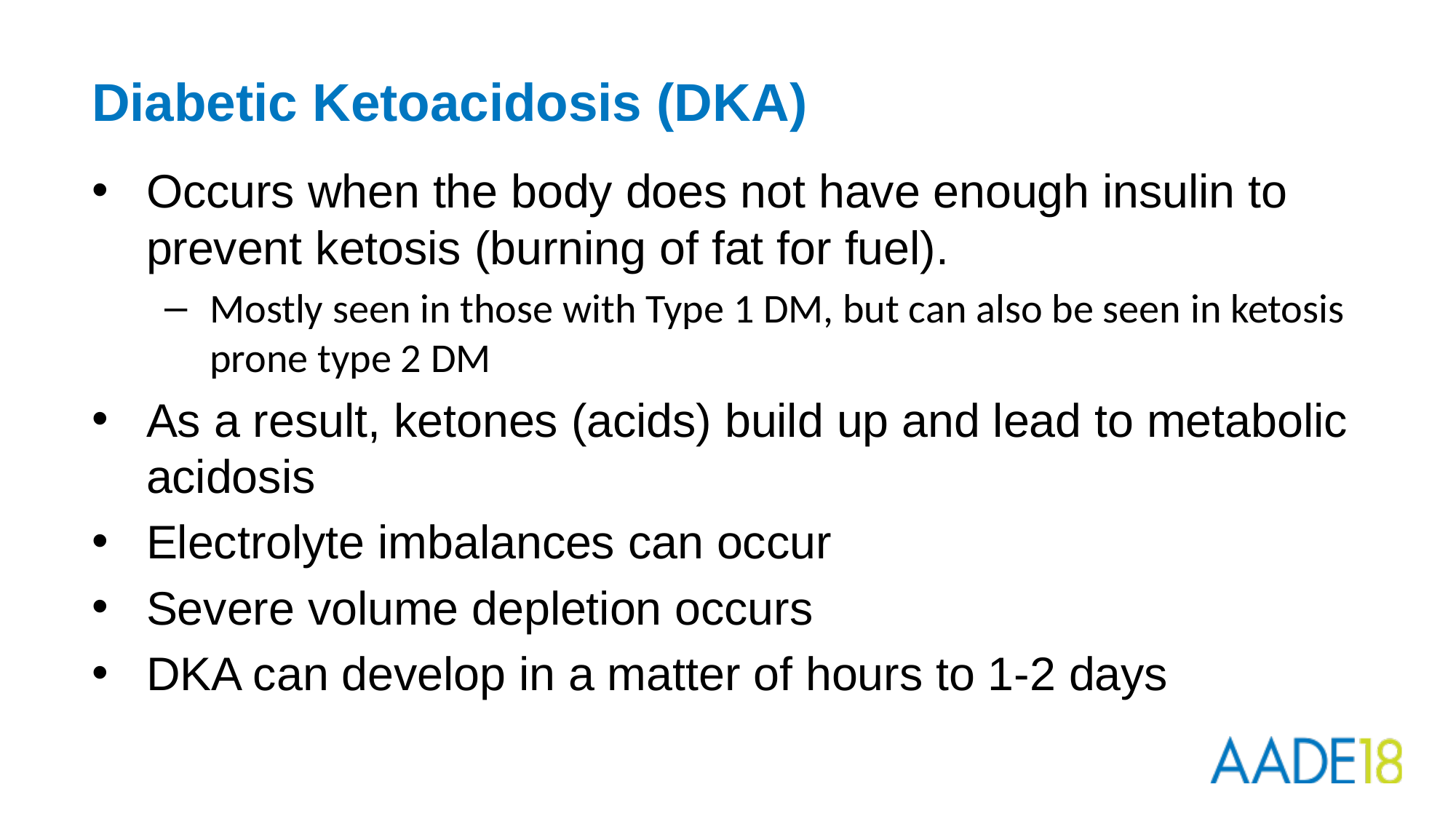

# Diabetic Ketoacidosis (DKA)
Occurs when the body does not have enough insulin to prevent ketosis (burning of fat for fuel).
Mostly seen in those with Type 1 DM, but can also be seen in ketosis prone type 2 DM
As a result, ketones (acids) build up and lead to metabolic acidosis
Electrolyte imbalances can occur
Severe volume depletion occurs
DKA can develop in a matter of hours to 1-2 days